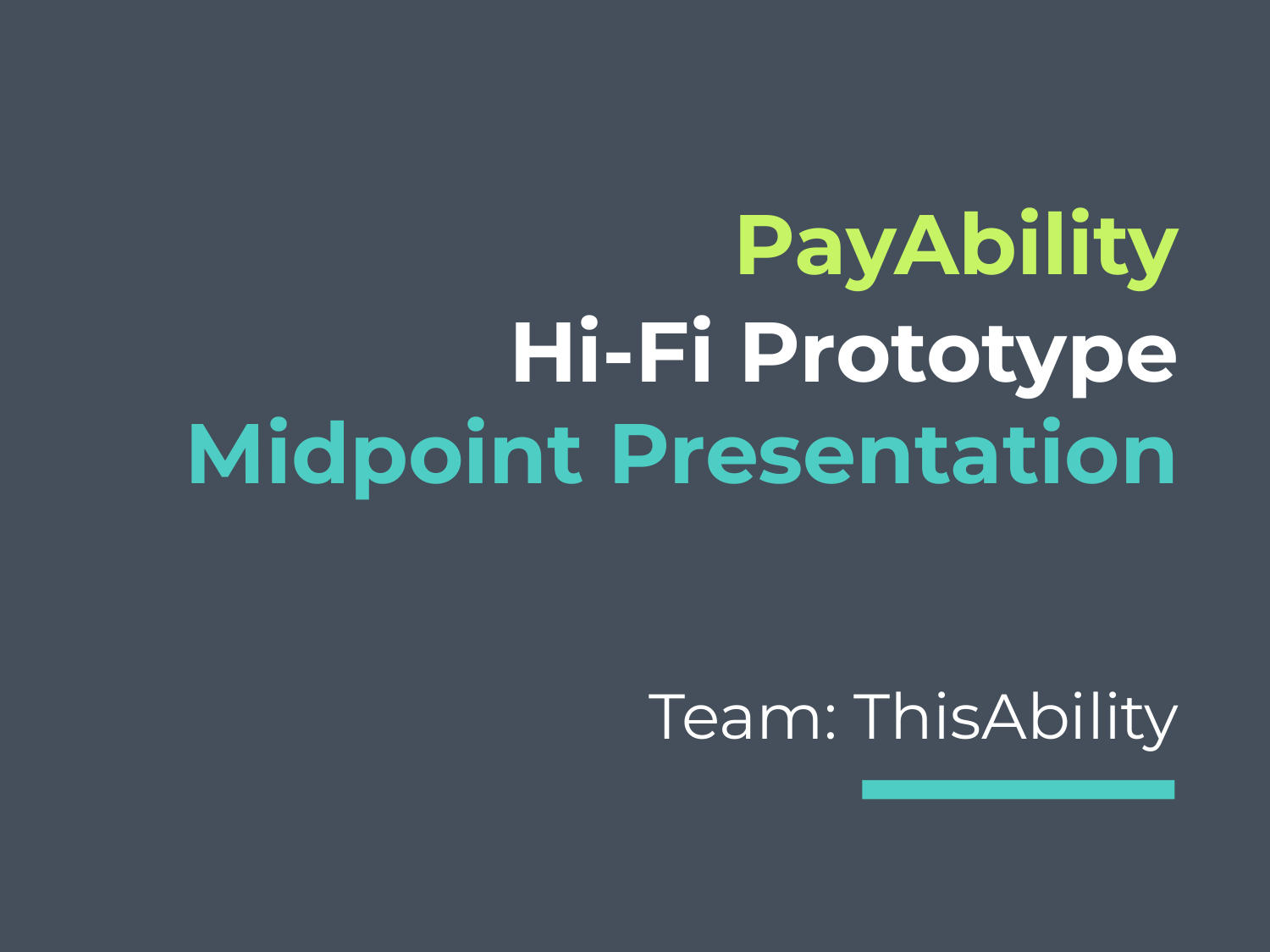

PayAbility
# Hi-Fi Prototype
Midpoint Presentation
Team: ThisAbility